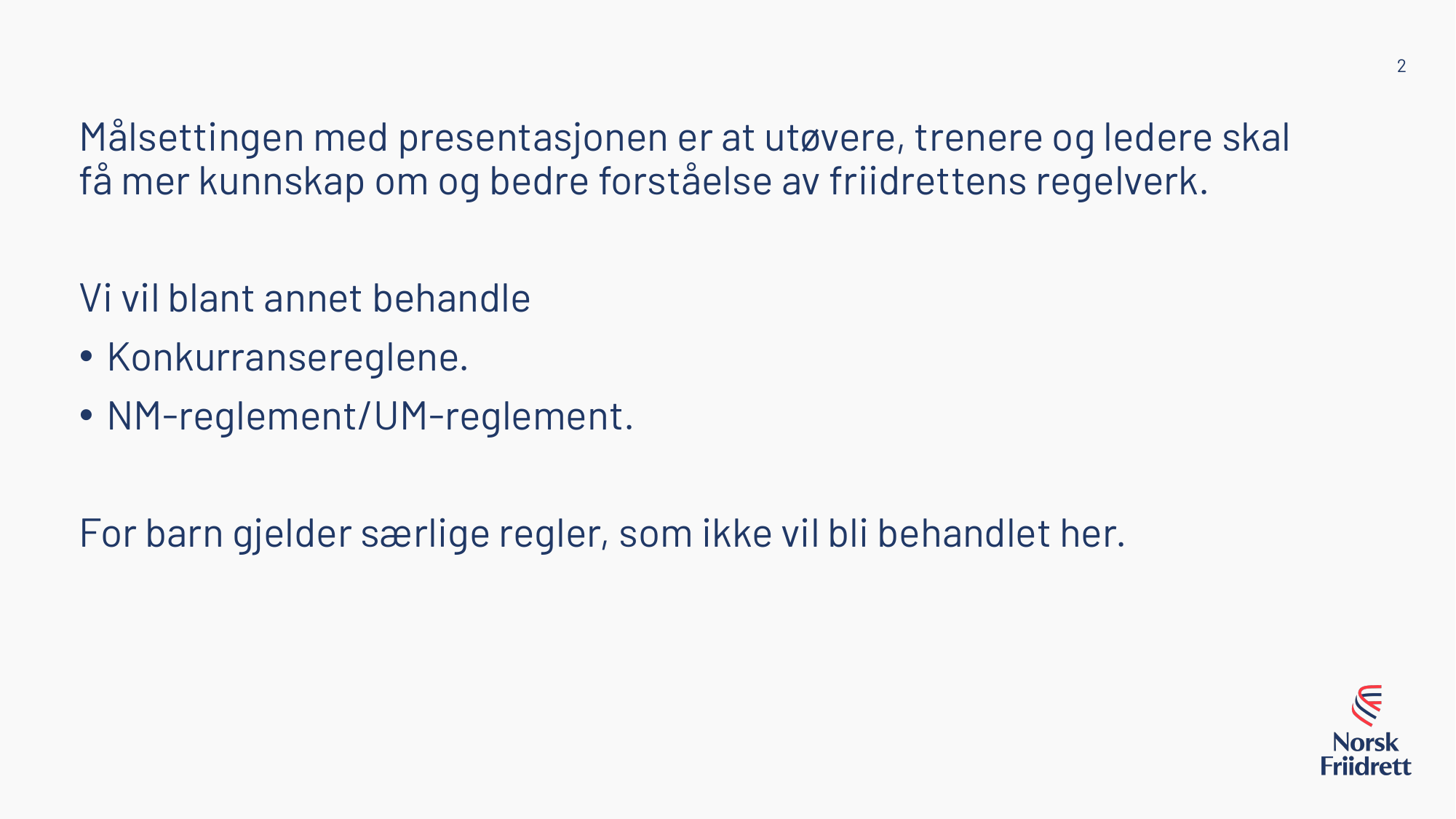

2
Målsettingen med presentasjonen er at utøvere, trenere og ledere skal få mer kunnskap om og bedre forståelse av friidrettens regelverk.

Vi vil blant annet behandle
Konkurransereglene.
NM-reglement/UM-reglement.

For barn gjelder særlige regler, som ikke vil bli behandlet her.